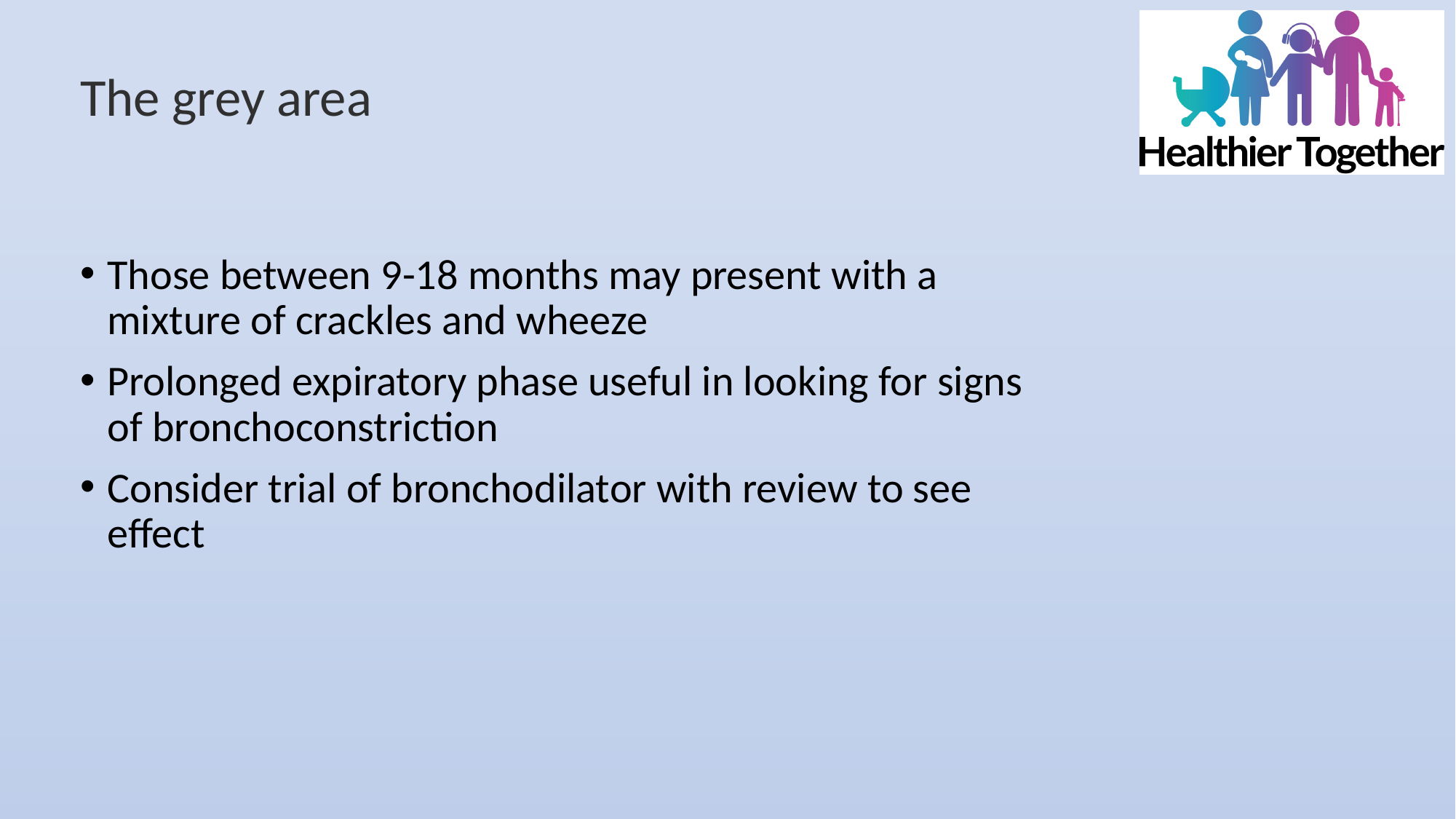

# The grey area
Those between 9-18 months may present with a mixture of crackles and wheeze
Prolonged expiratory phase useful in looking for signs of bronchoconstriction
Consider trial of bronchodilator with review to see effect